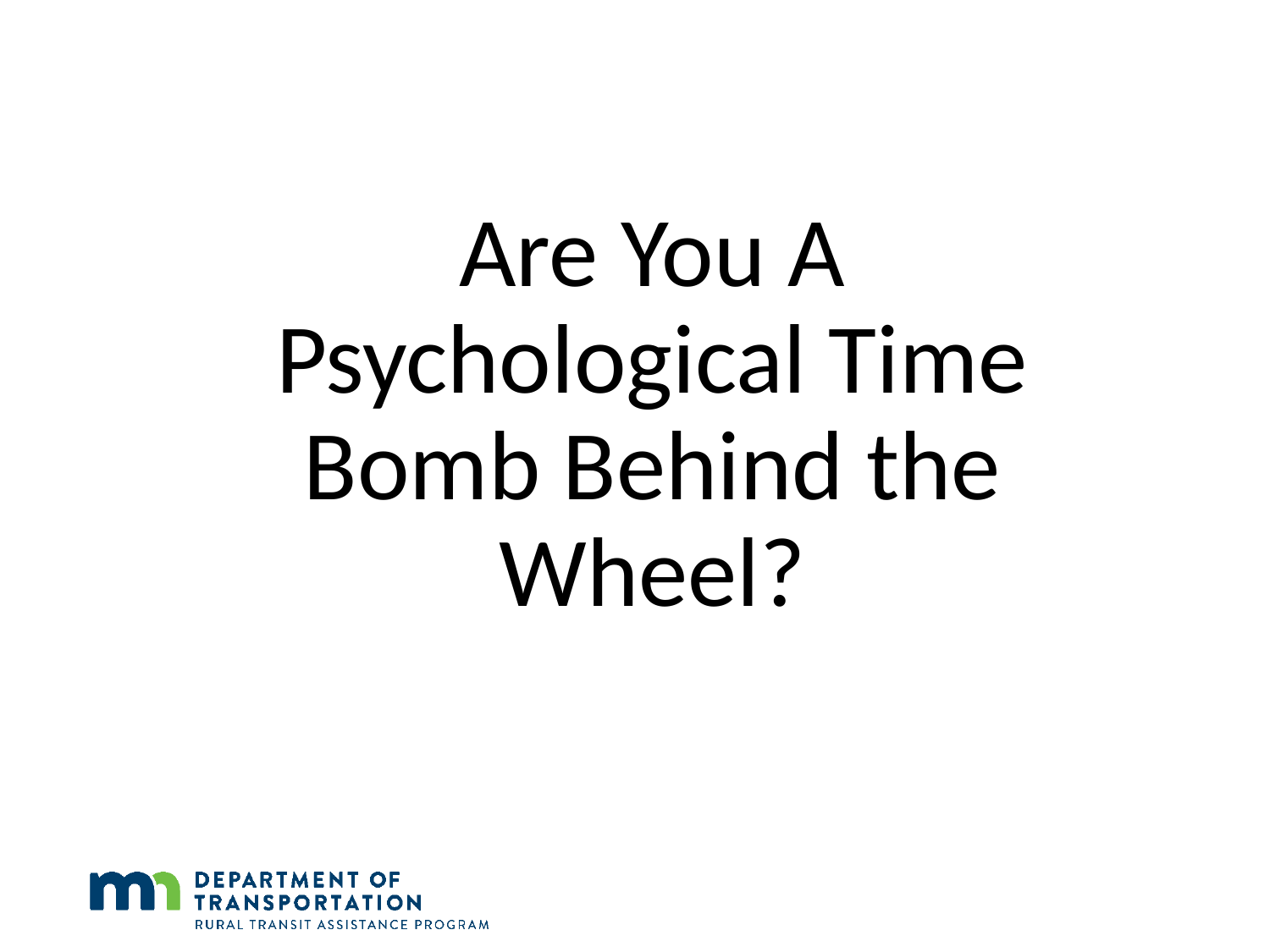

# Are You A Psychological Time Bomb Behind the Wheel?